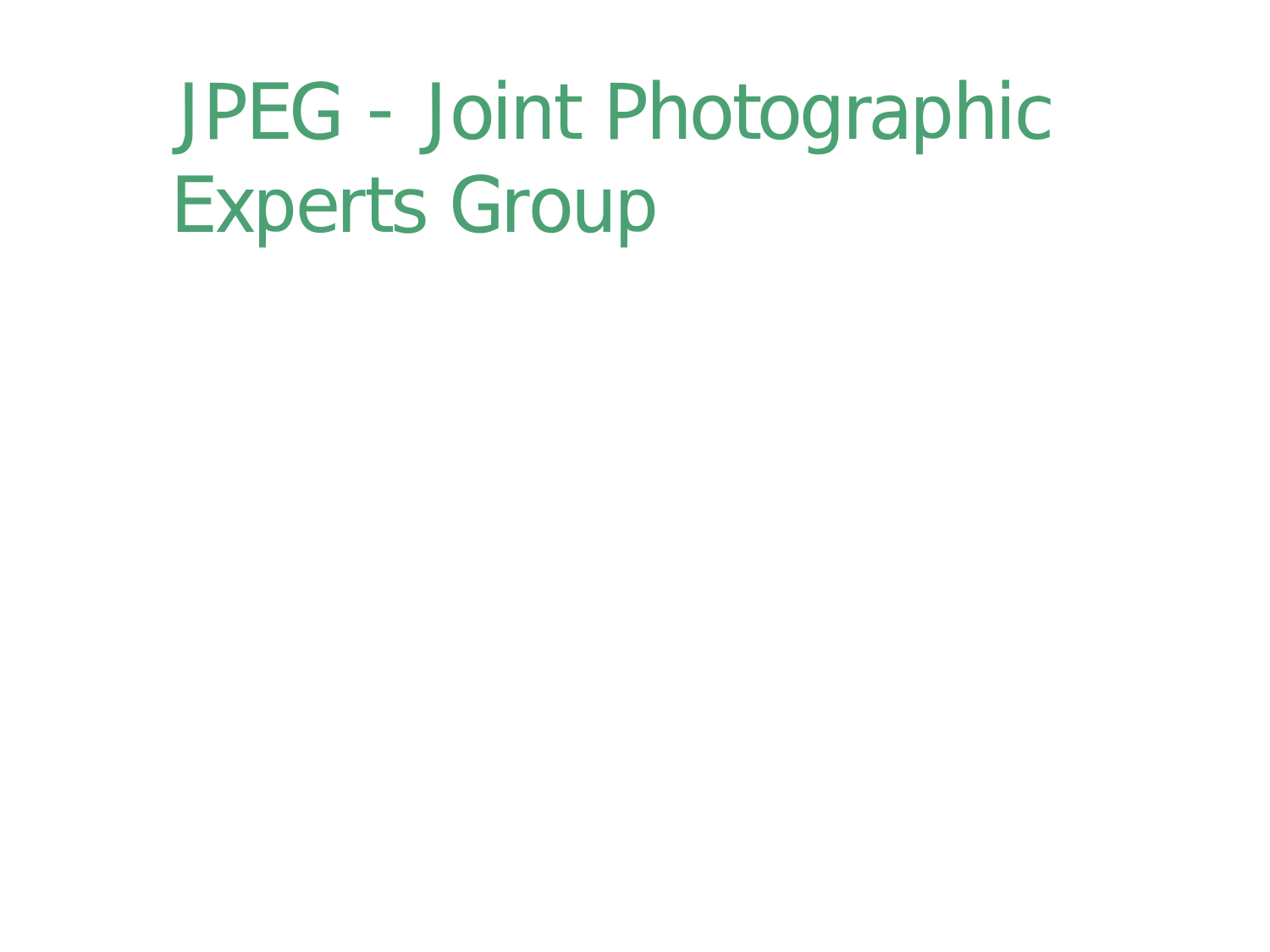

# JPEG - Joint Photographic Experts Group